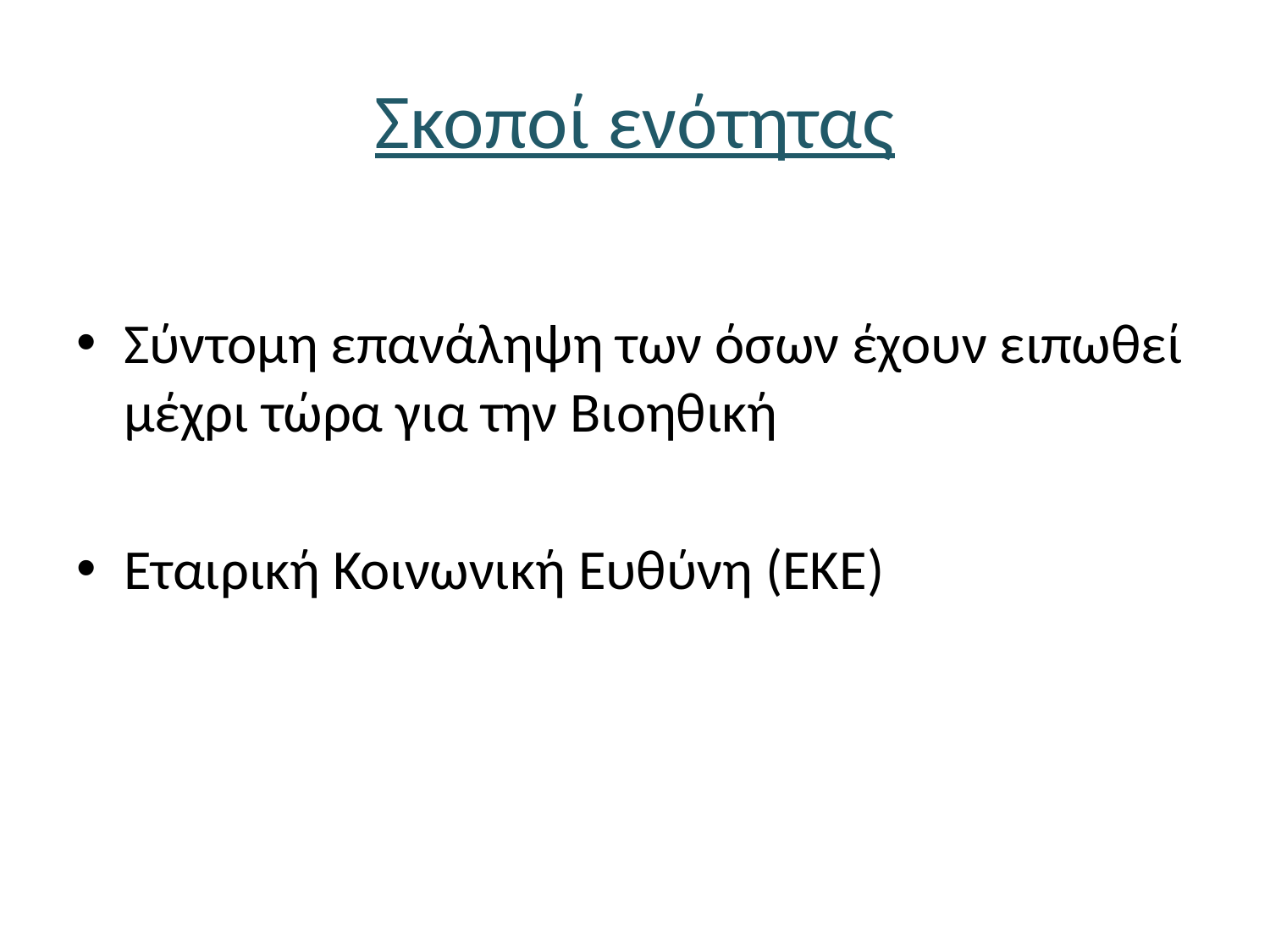

# Σκοποί ενότητας

Σύντομη επανάληψη των όσων έχουν ειπωθεί μέχρι τώρα για την Βιοηθική

Εταιρική Κοινωνική Ευθύνη (ΕΚΕ)